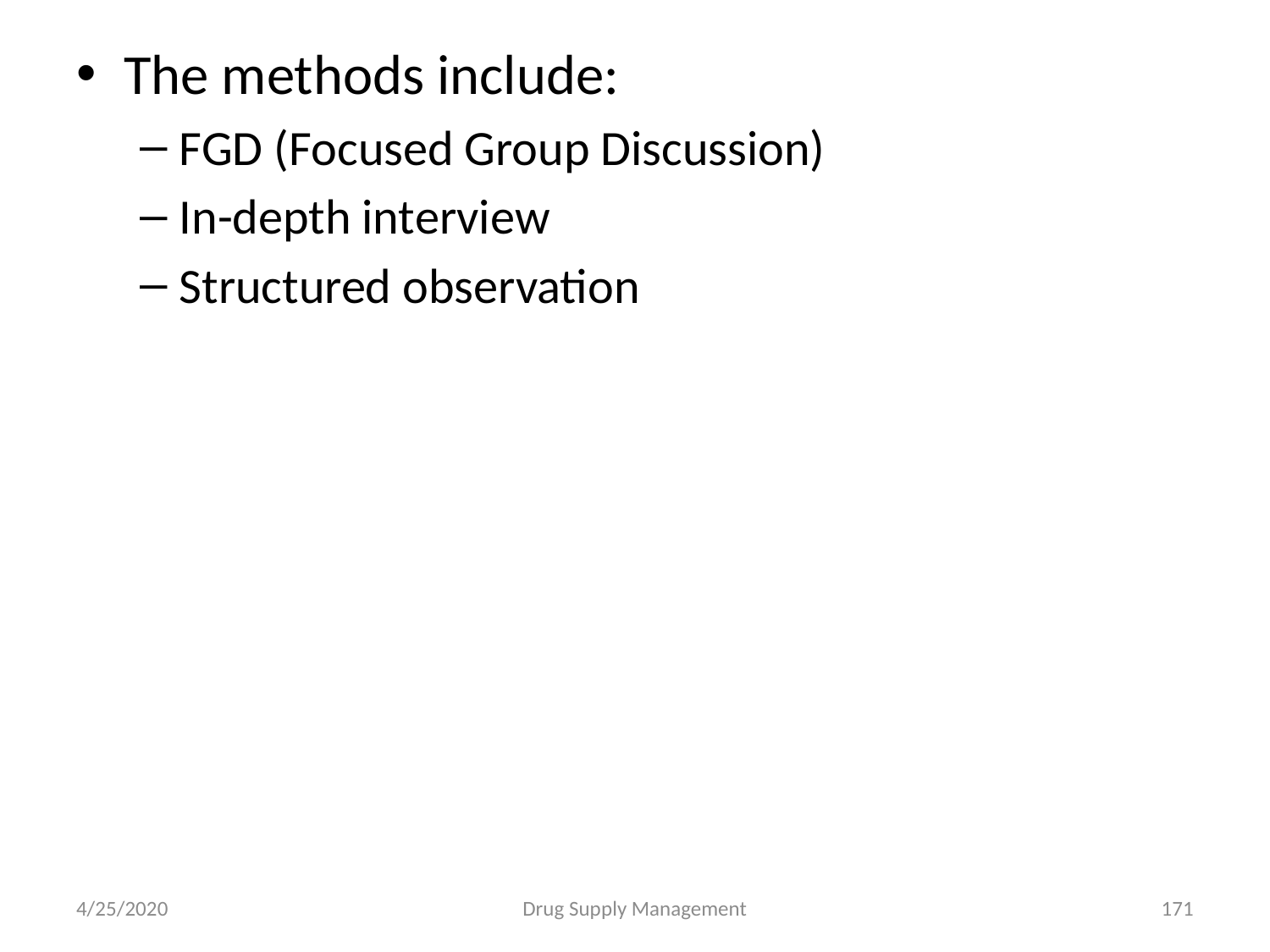

The methods include:
FGD (Focused Group Discussion)
In-depth interview
Structured observation
4/25/2020
Drug Supply Management
171